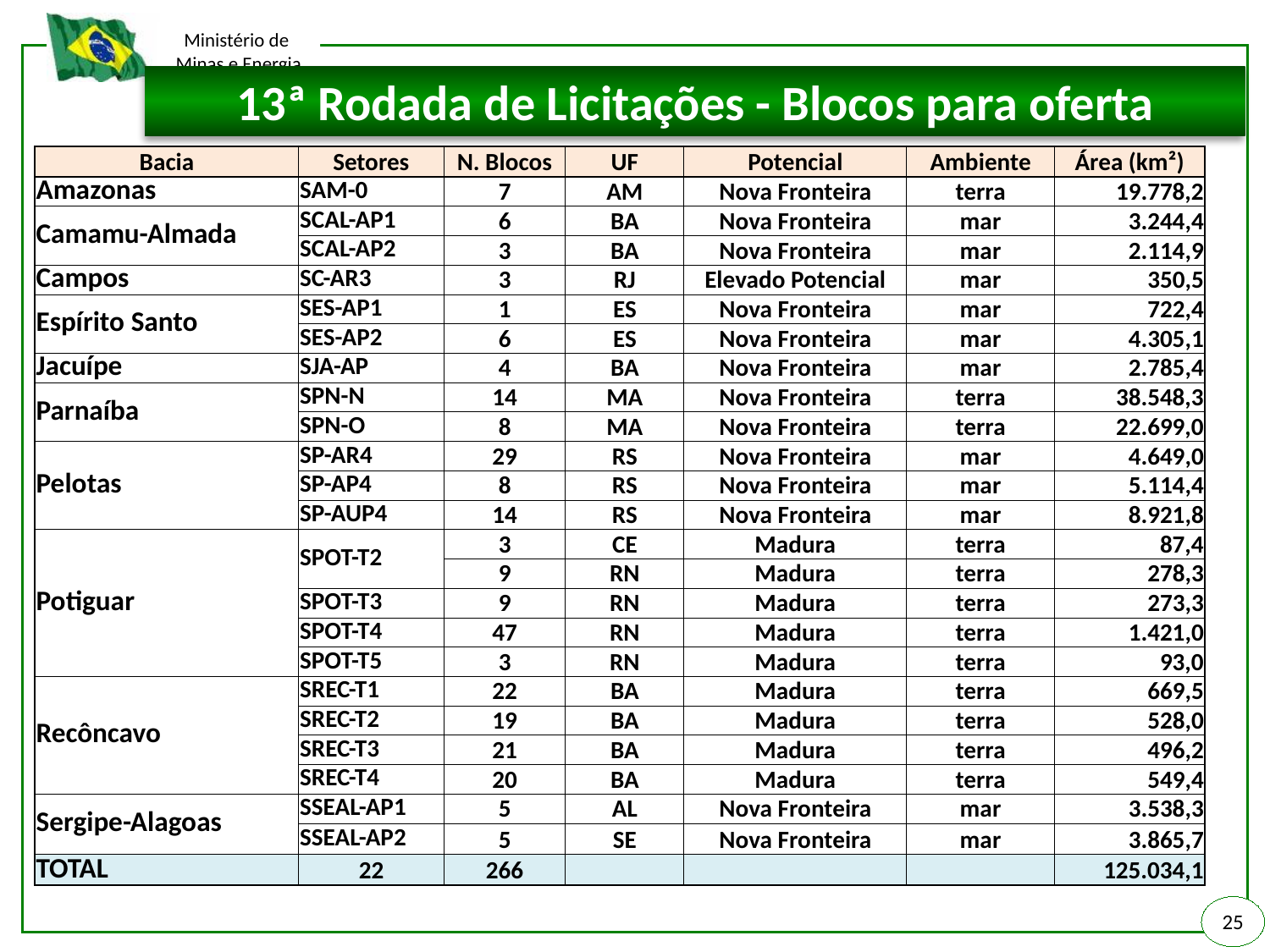

# 13ª Rodada de Licitações - Blocos para oferta
| Bacia | Setores | N. Blocos | UF | Potencial | Ambiente | Área (km²) |
| --- | --- | --- | --- | --- | --- | --- |
| Amazonas | SAM-0 | 7 | AM | Nova Fronteira | terra | 19.778,2 |
| Camamu-Almada | SCAL-AP1 | 6 | BA | Nova Fronteira | mar | 3.244,4 |
|  | SCAL-AP2 | 3 | BA | Nova Fronteira | mar | 2.114,9 |
| Campos | SC-AR3 | 3 | RJ | Elevado Potencial | mar | 350,5 |
| Espírito Santo | SES-AP1 | 1 | ES | Nova Fronteira | mar | 722,4 |
|  | SES-AP2 | 6 | ES | Nova Fronteira | mar | 4.305,1 |
| Jacuípe | SJA-AP | 4 | BA | Nova Fronteira | mar | 2.785,4 |
| Parnaíba | SPN-N | 14 | MA | Nova Fronteira | terra | 38.548,3 |
|  | SPN-O | 8 | MA | Nova Fronteira | terra | 22.699,0 |
| Pelotas | SP-AR4 | 29 | RS | Nova Fronteira | mar | 4.649,0 |
|  | SP-AP4 | 8 | RS | Nova Fronteira | mar | 5.114,4 |
|  | SP-AUP4 | 14 | RS | Nova Fronteira | mar | 8.921,8 |
| Potiguar | SPOT-T2 | 3 | CE | Madura | terra | 87,4 |
|  |  | 9 | RN | Madura | terra | 278,3 |
|  | SPOT-T3 | 9 | RN | Madura | terra | 273,3 |
|  | SPOT-T4 | 47 | RN | Madura | terra | 1.421,0 |
|  | SPOT-T5 | 3 | RN | Madura | terra | 93,0 |
| Recôncavo | SREC-T1 | 22 | BA | Madura | terra | 669,5 |
|  | SREC-T2 | 19 | BA | Madura | terra | 528,0 |
|  | SREC-T3 | 21 | BA | Madura | terra | 496,2 |
|  | SREC-T4 | 20 | BA | Madura | terra | 549,4 |
| Sergipe-Alagoas | SSEAL-AP1 | 5 | AL | Nova Fronteira | mar | 3.538,3 |
|  | SSEAL-AP2 | 5 | SE | Nova Fronteira | mar | 3.865,7 |
| TOTAL | 22 | 266 |  |  |  | 125.034,1 |
25